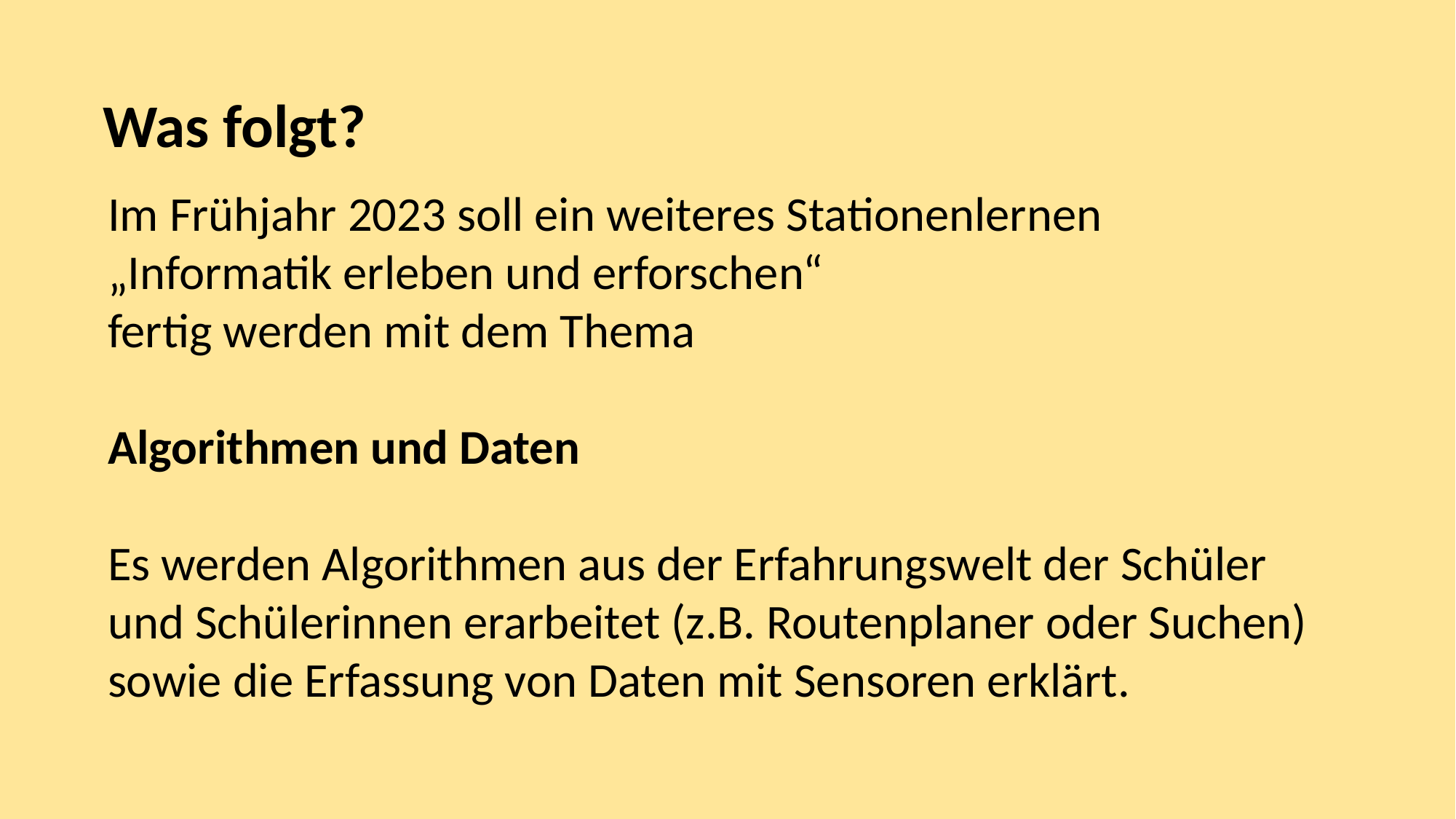

Was folgt?
Im Frühjahr 2023 soll ein weiteres Stationenlernen
„Informatik erleben und erforschen“
fertig werden mit dem Thema

Algorithmen und Daten

Es werden Algorithmen aus der Erfahrungswelt der Schüler
und Schülerinnen erarbeitet (z.B. Routenplaner oder Suchen)
sowie die Erfassung von Daten mit Sensoren erklärt.